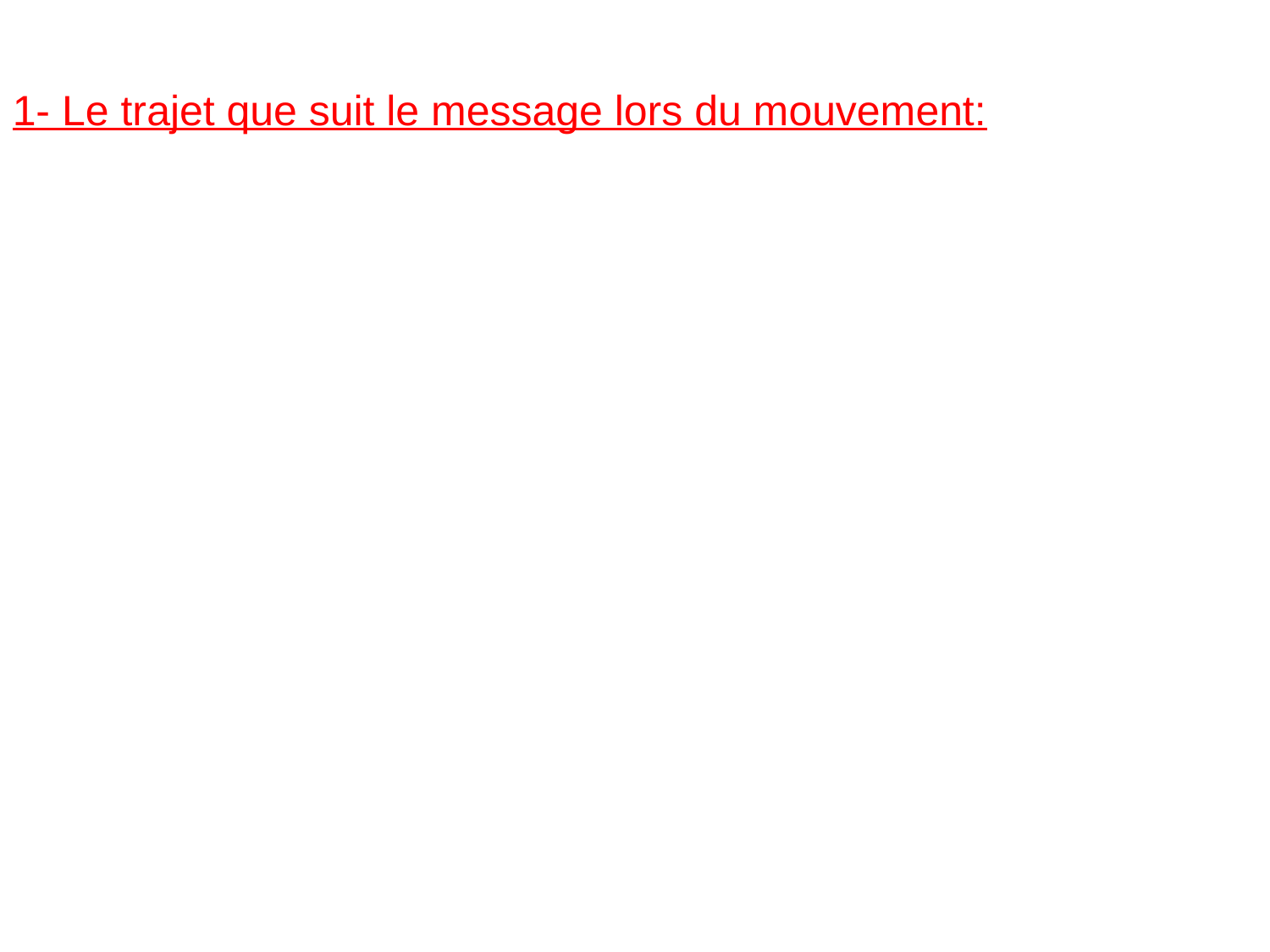

1- Le trajet que suit le message lors du mouvement: